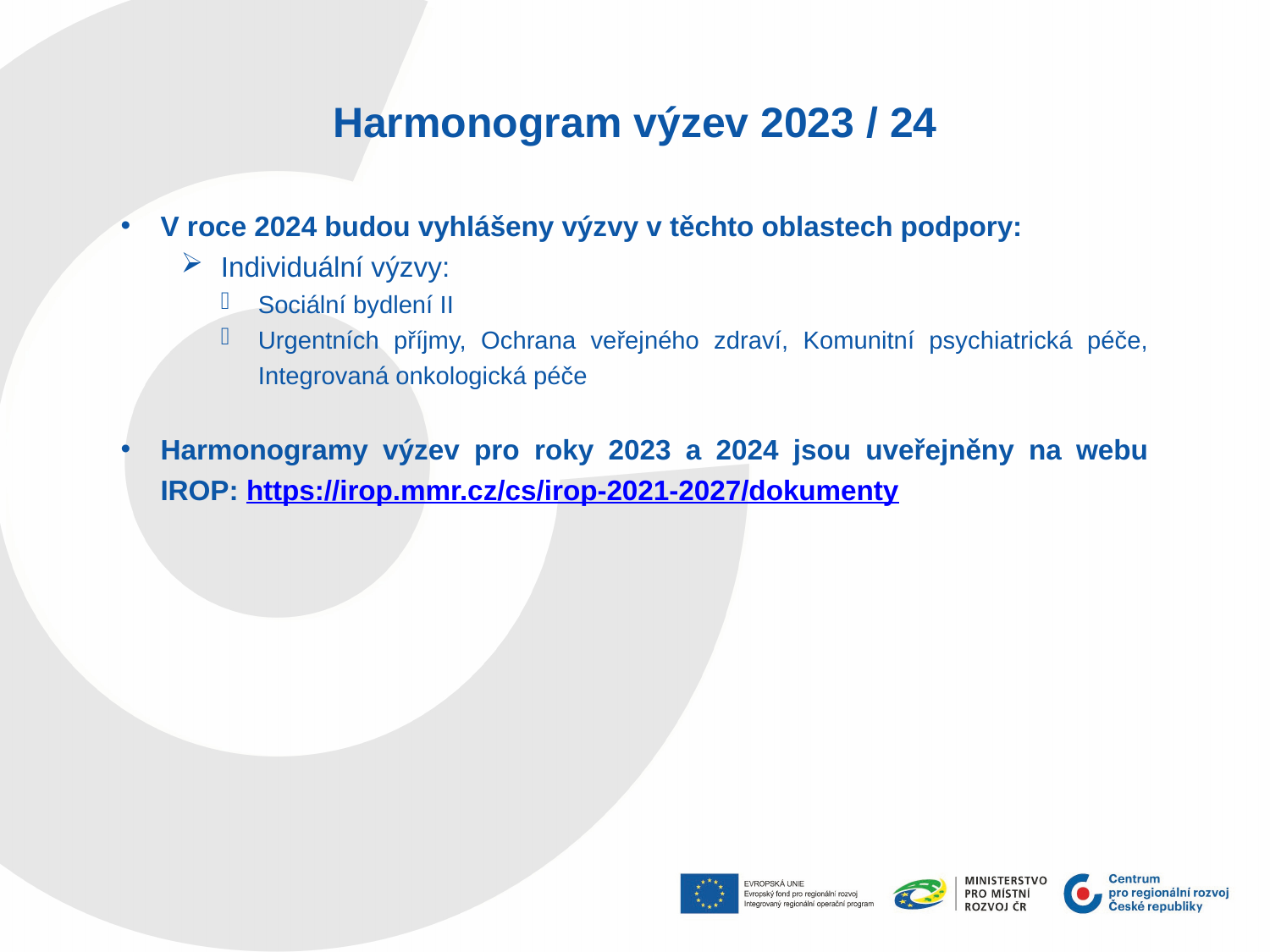

Harmonogram výzev 2023 / 24

V roce 2024 budou vyhlášeny výzvy v těchto oblastech podpory:
Individuální výzvy:
Sociální bydlení II
Urgentních příjmy, Ochrana veřejného zdraví, Komunitní psychiatrická péče, Integrovaná onkologická péče

Harmonogramy výzev pro roky 2023 a 2024 jsou uveřejněny na webu IROP: https://irop.mmr.cz/cs/irop-2021-2027/dokumenty